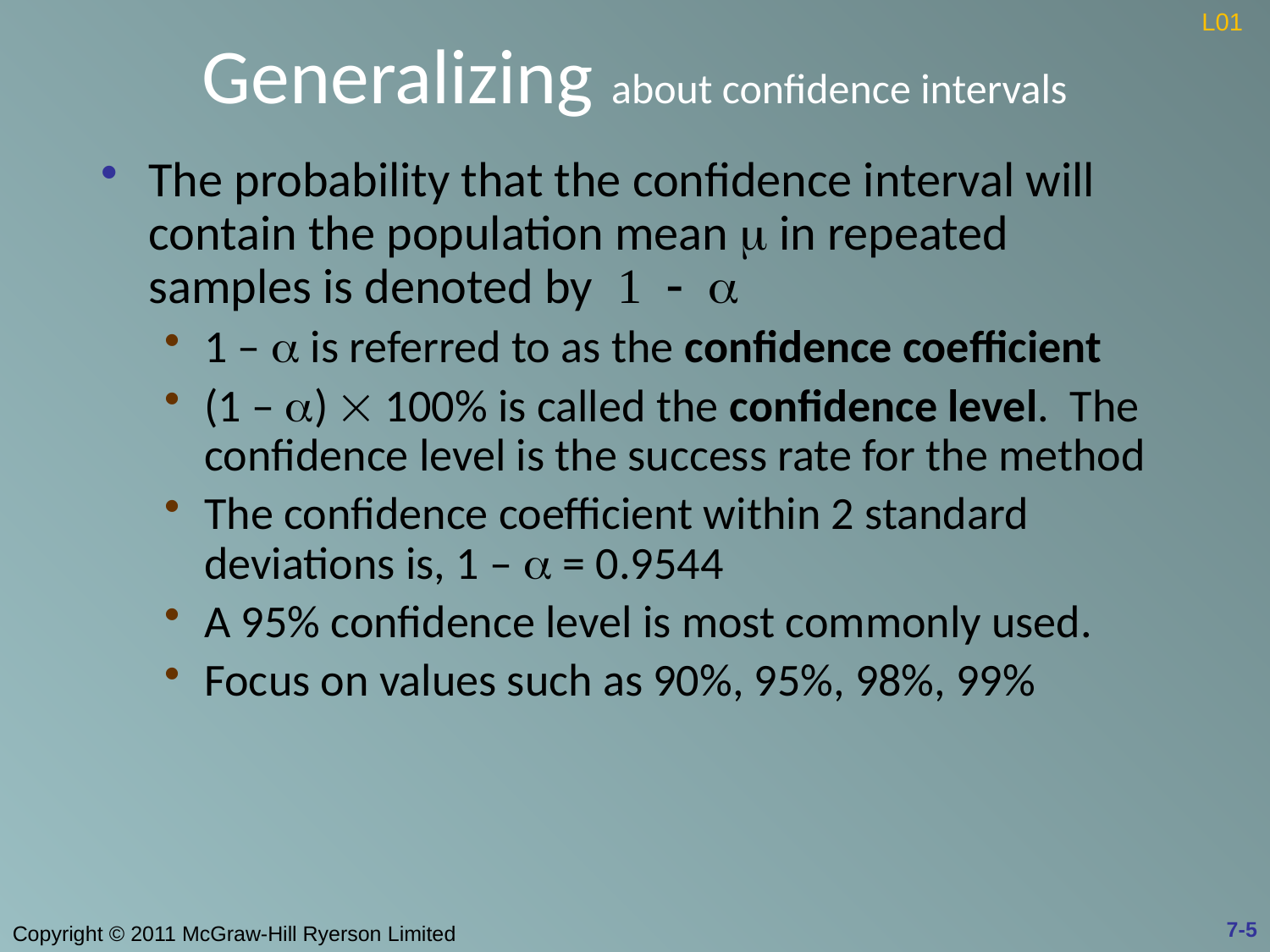

# Generalizing about confidence intervals
L01
The probability that the confidence interval will contain the population mean μ in repeated samples is denoted by 1 − α
1 – α is referred to as the confidence coefficient
(1 – α) × 100% is called the confidence level.  The confidence level is the success rate for the method
The confidence coefficient within 2 standard deviations is, 1 – α = 0.9544
A 95% confidence level is most commonly used.
Focus on values such as 90%, 95%, 98%, 99%
7-5